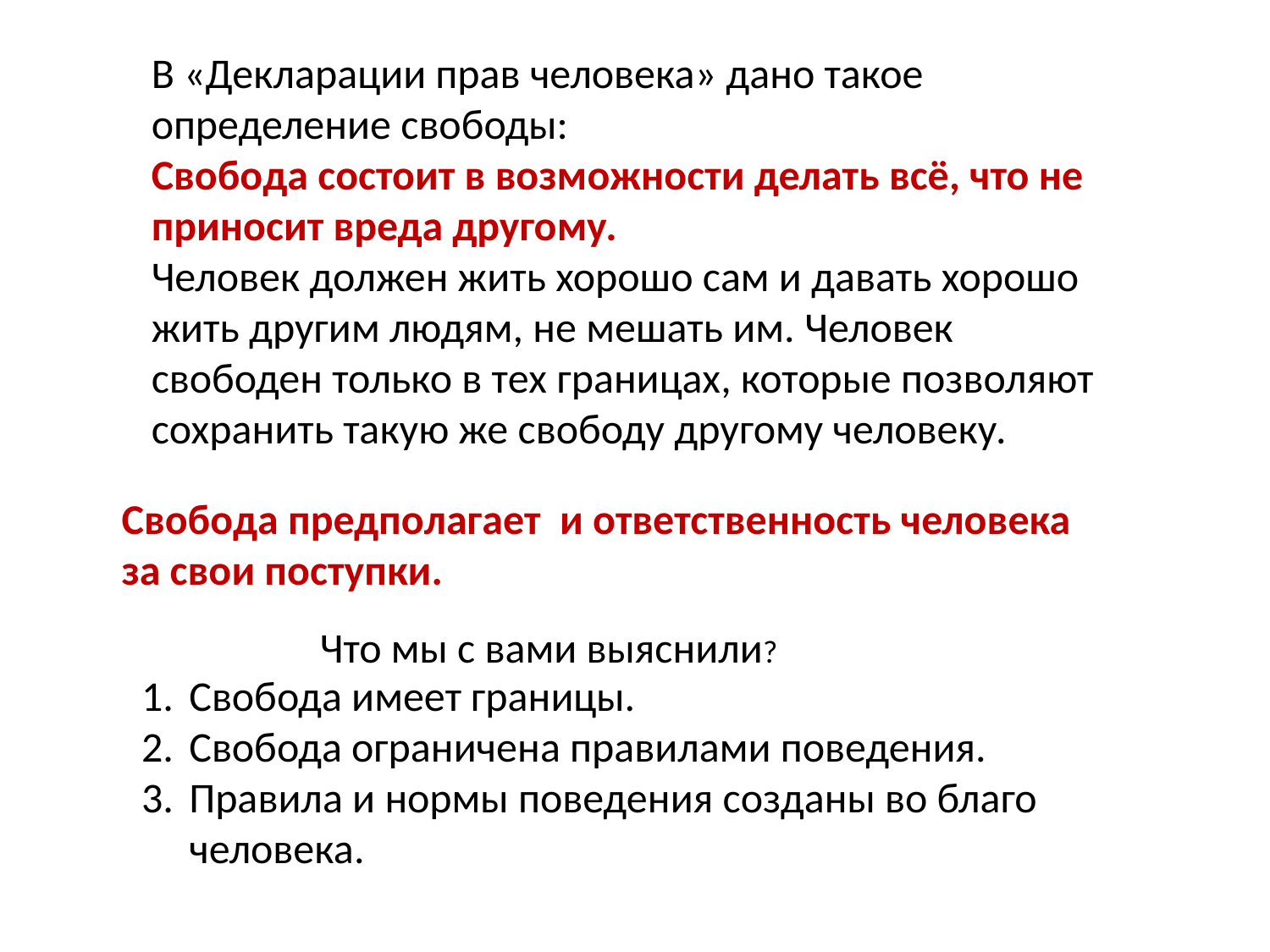

В «Декларации прав человека» дано такое определение свободы:
Свобода состоит в возможности делать всё, что не приносит вреда другому.
Человек должен жить хорошо сам и давать хорошо жить другим людям, не мешать им. Человек свободен только в тех границах, которые позволяют сохранить такую же свободу другому человеку.

Свобода предполагает  и ответственность человека за свои поступки.
Что мы с вами выяснили?

Свобода имеет границы.
Свобода ограничена правилами поведения.
Правила и нормы поведения созданы во благо человека.